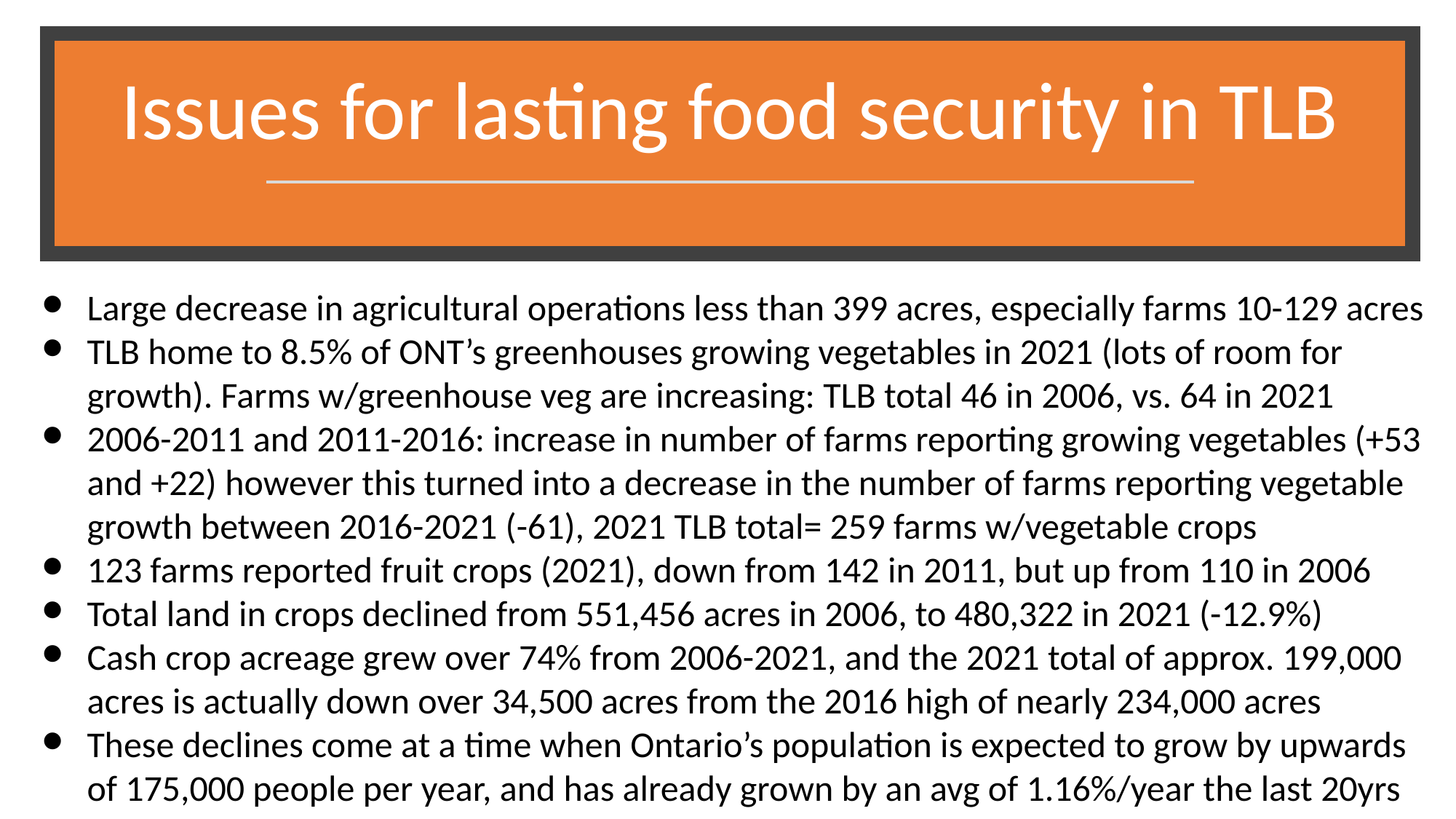

# Issues for lasting food security in TLB
Large decrease in agricultural operations less than 399 acres, especially farms 10-129 acres
TLB home to 8.5% of ONT’s greenhouses growing vegetables in 2021 (lots of room for growth). Farms w/greenhouse veg are increasing: TLB total 46 in 2006, vs. 64 in 2021
2006-2011 and 2011-2016: increase in number of farms reporting growing vegetables (+53 and +22) however this turned into a decrease in the number of farms reporting vegetable growth between 2016-2021 (-61), 2021 TLB total= 259 farms w/vegetable crops
123 farms reported fruit crops (2021), down from 142 in 2011, but up from 110 in 2006
Total land in crops declined from 551,456 acres in 2006, to 480,322 in 2021 (-12.9%)
Cash crop acreage grew over 74% from 2006-2021, and the 2021 total of approx. 199,000 acres is actually down over 34,500 acres from the 2016 high of nearly 234,000 acres
These declines come at a time when Ontario’s population is expected to grow by upwards of 175,000 people per year, and has already grown by an avg of 1.16%/year the last 20yrs